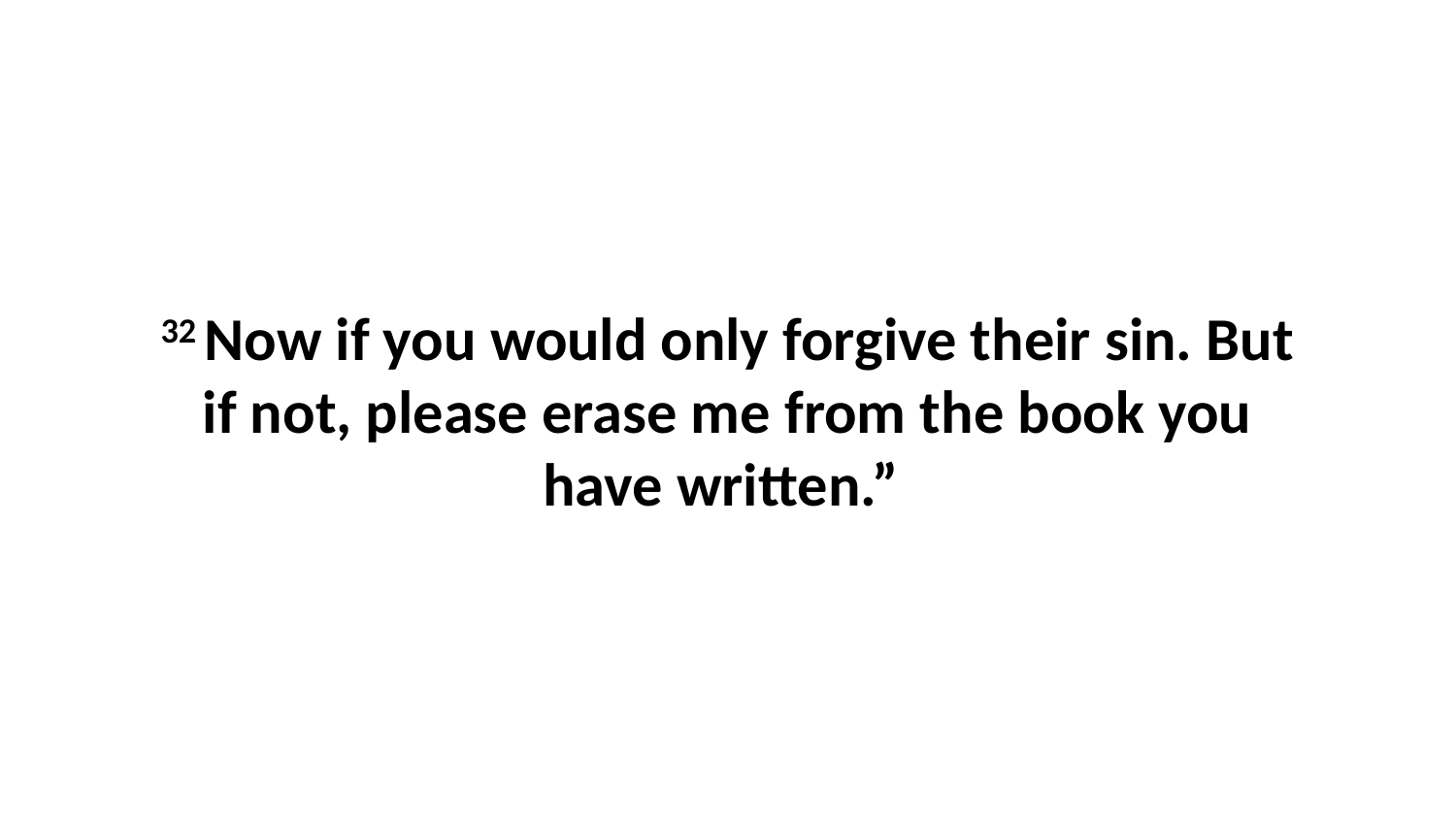

32 Now if you would only forgive their sin. But if not, please erase me from the book you have written.”